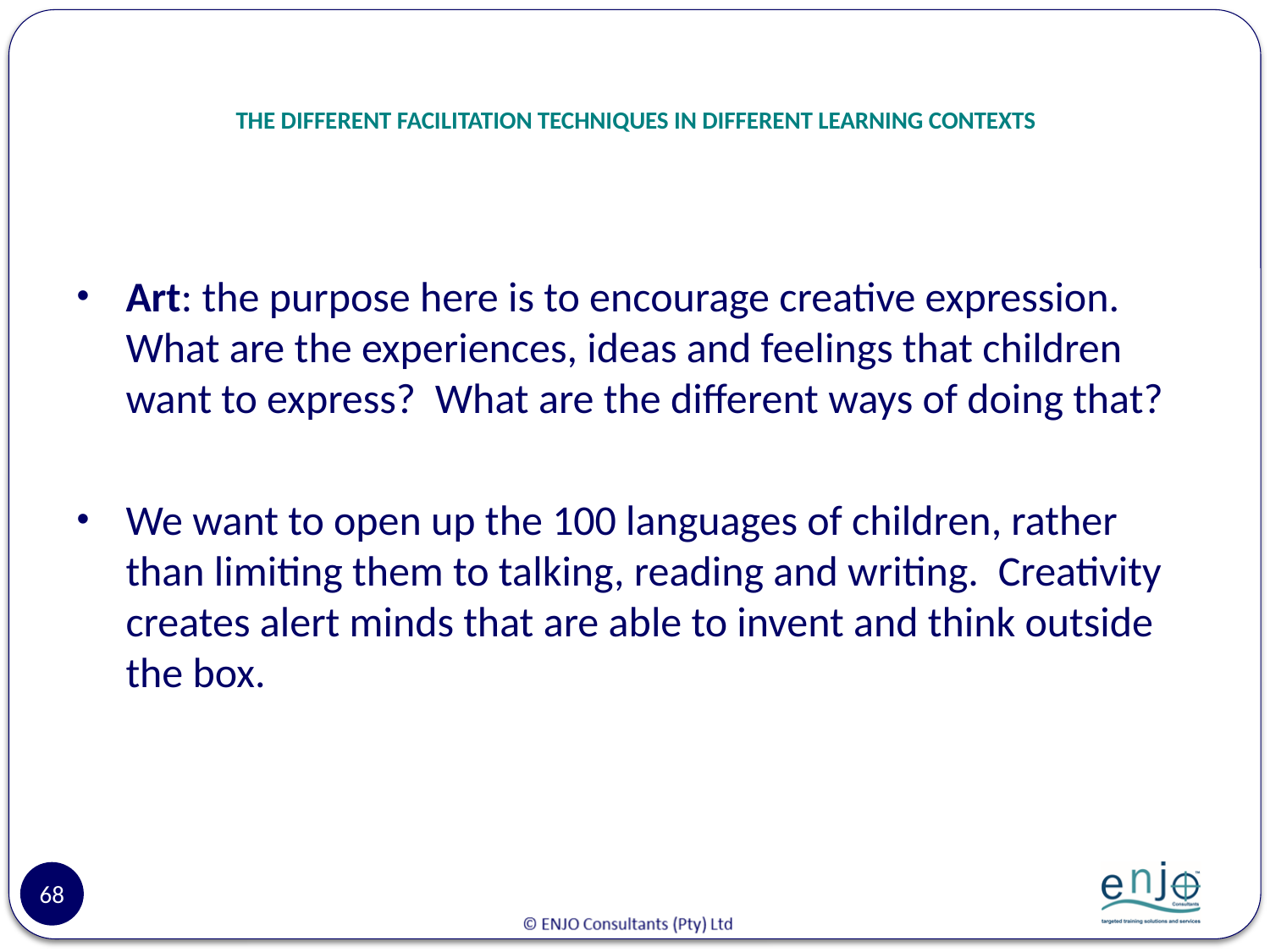

# THE DIFFERENT FACILITATION TECHNIQUES IN DIFFERENT LEARNING CONTEXTS
Art: the purpose here is to encourage creative expression.  What are the experiences, ideas and feelings that children want to express?  What are the different ways of doing that?

We want to open up the 100 languages of children, rather than limiting them to talking, reading and writing.  Creativity creates alert minds that are able to invent and think outside the box.

68